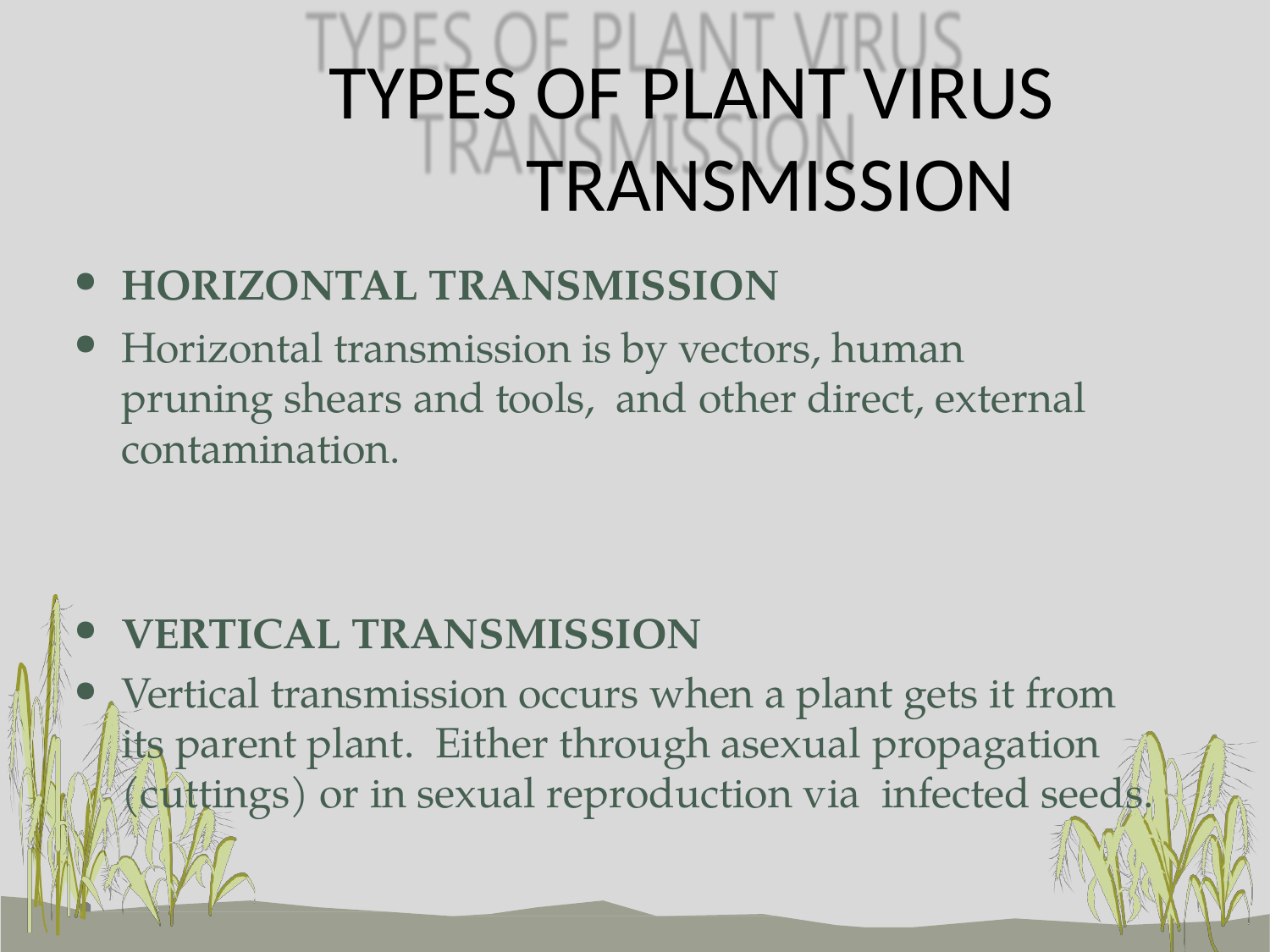

# TYPES OF PLANT VIRUS  TRANSMISSION

HORIZONTAL TRANSMISSION
Horizontal transmission is by vectors, human pruning shears and tools,  and other direct, external contamination.

VERTICAL TRANSMISSION
Vertical transmission occurs when a plant gets it from its parent plant.  Either through asexual propagation (cuttings) or in sexual reproduction via  infected seeds.